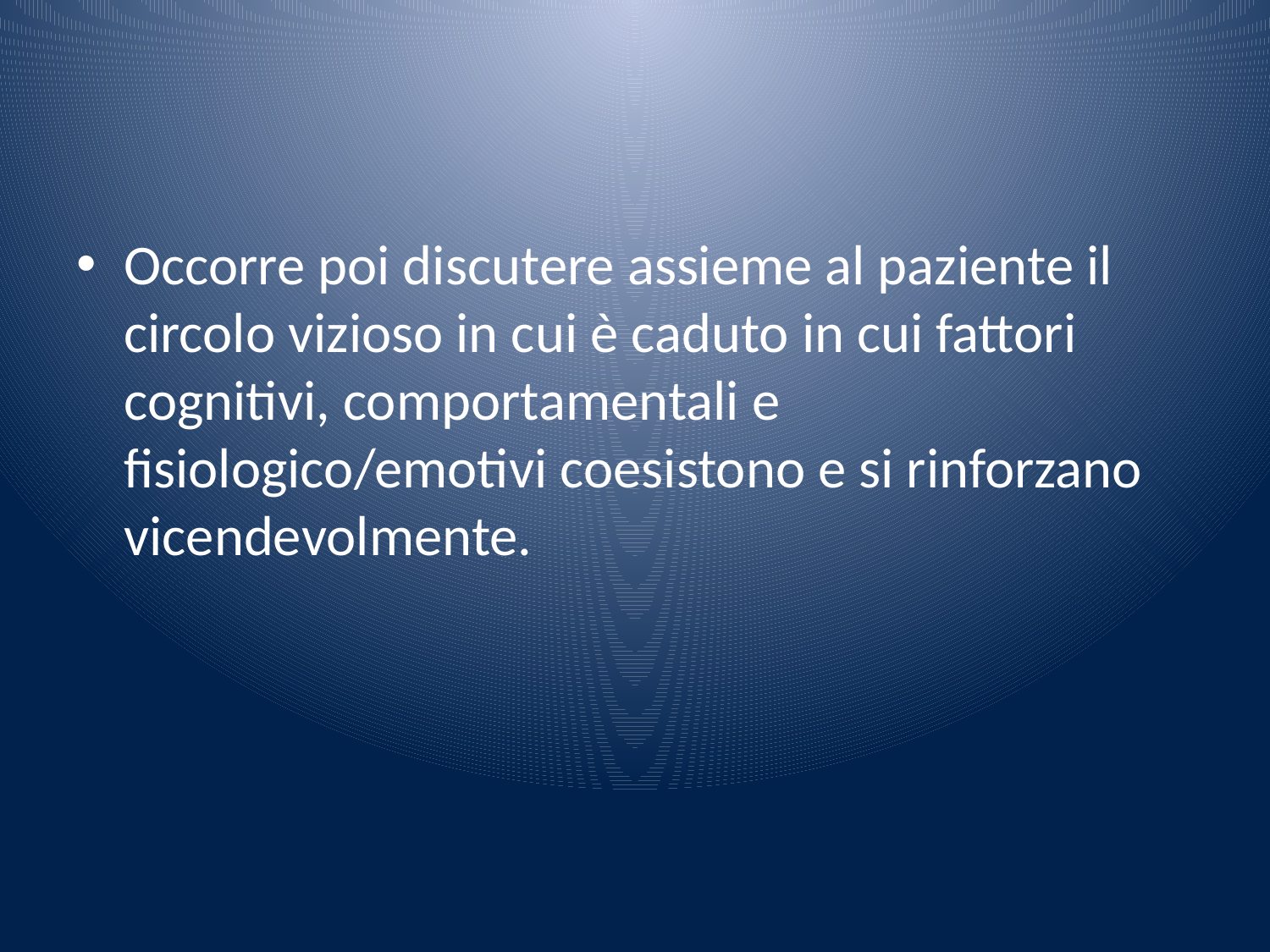

#
Occorre poi discutere assieme al paziente il circolo vizioso in cui è caduto in cui fattori cognitivi, comportamentali e fisiologico/emotivi coesistono e si rinforzano vicendevolmente.